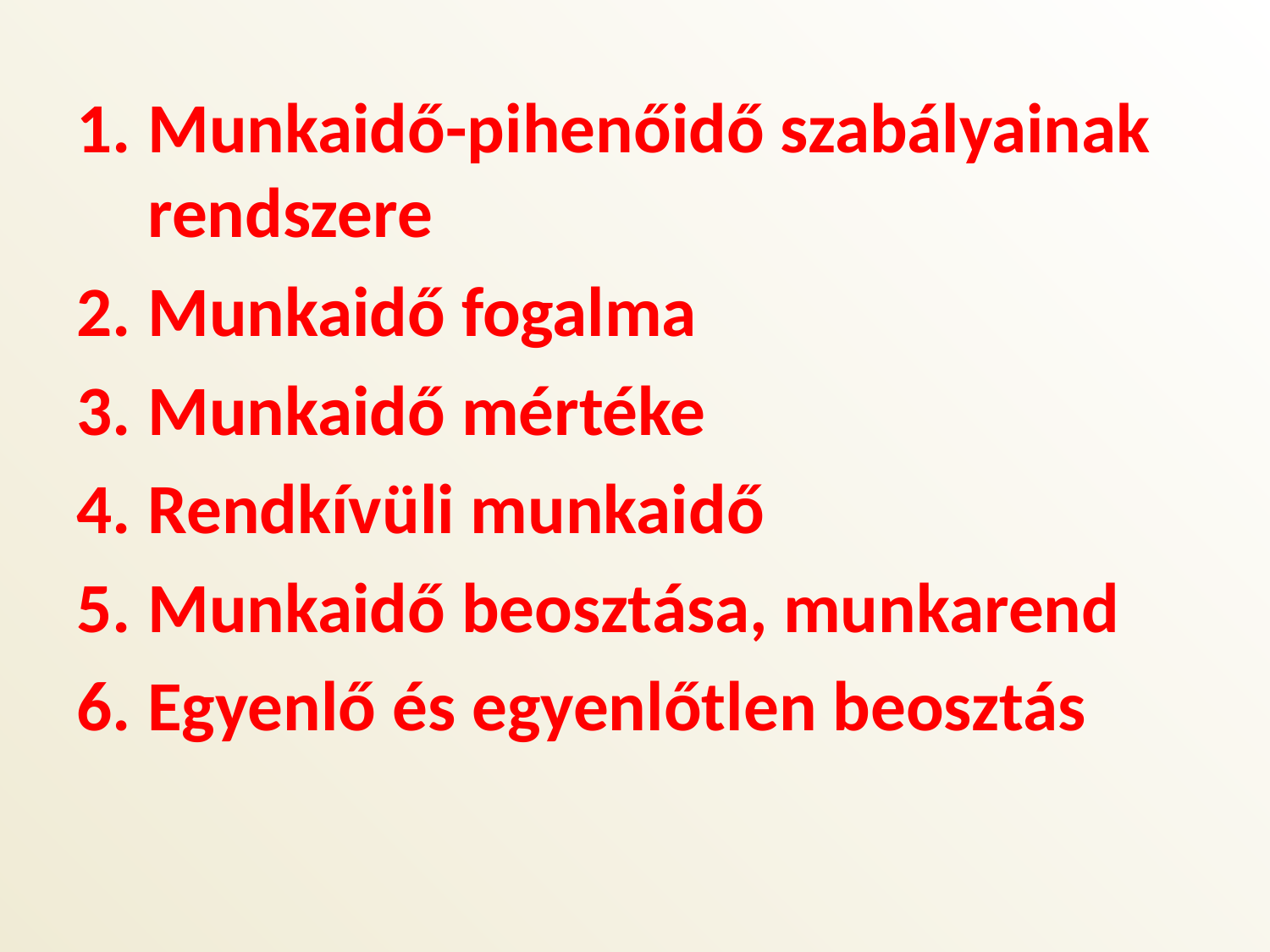

Munkaidő-pihenőidő szabályainak rendszere
Munkaidő fogalma
Munkaidő mértéke
Rendkívüli munkaidő
Munkaidő beosztása, munkarend
Egyenlő és egyenlőtlen beosztás